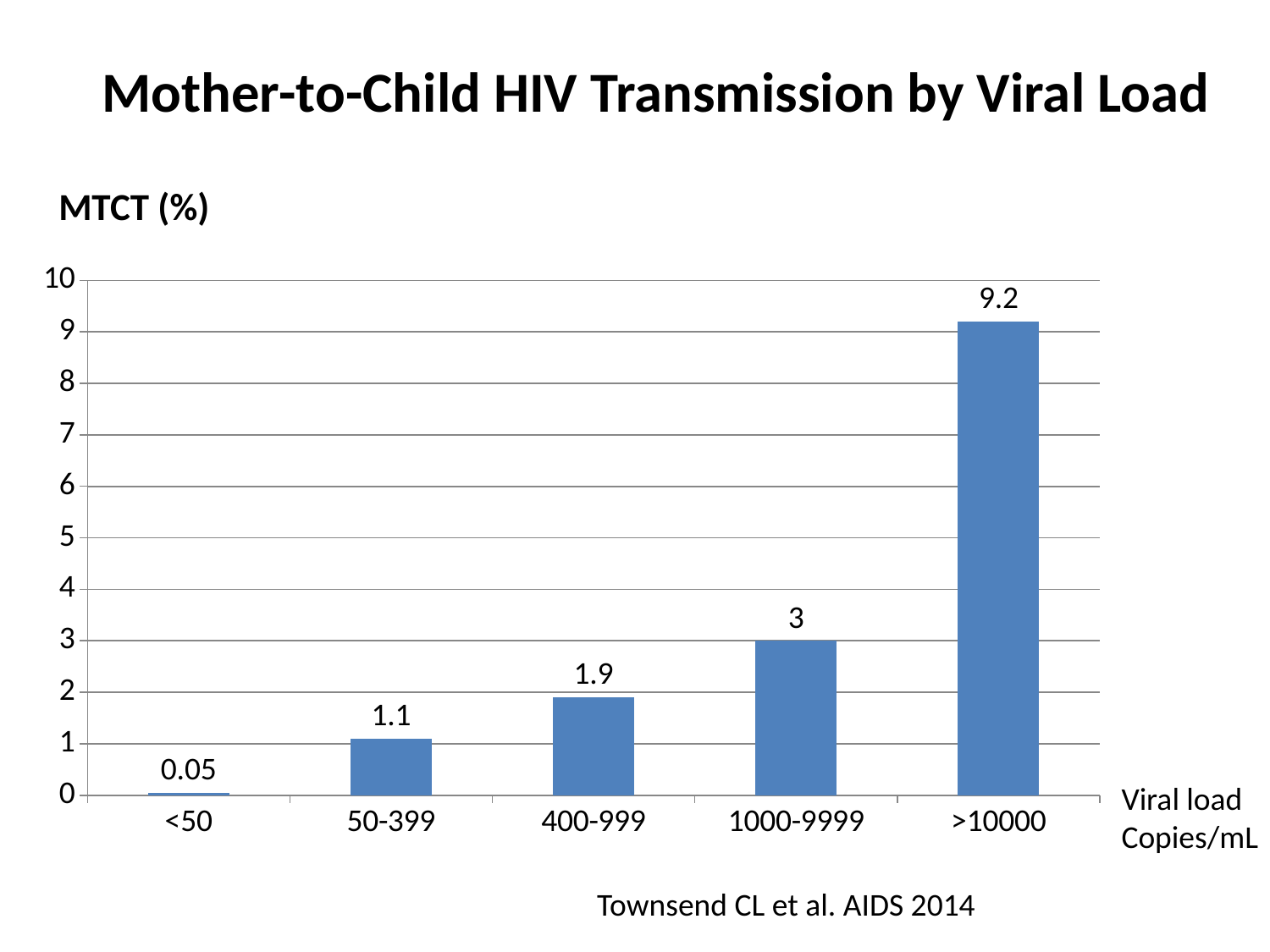

# Mother-to-Child HIV Transmission by Viral Load

### Chart:  MTCT (%)

| Category | MTCT |
|---|---|
| <50 | 0.05 |
| 50-399 | 1.1 |
| 400-999 | 1.9 |
| 1000-9999 | 3.0 |
| >10000 | 9.2 |
Viral load
Copies/mL
Townsend CL et al. AIDS 2014